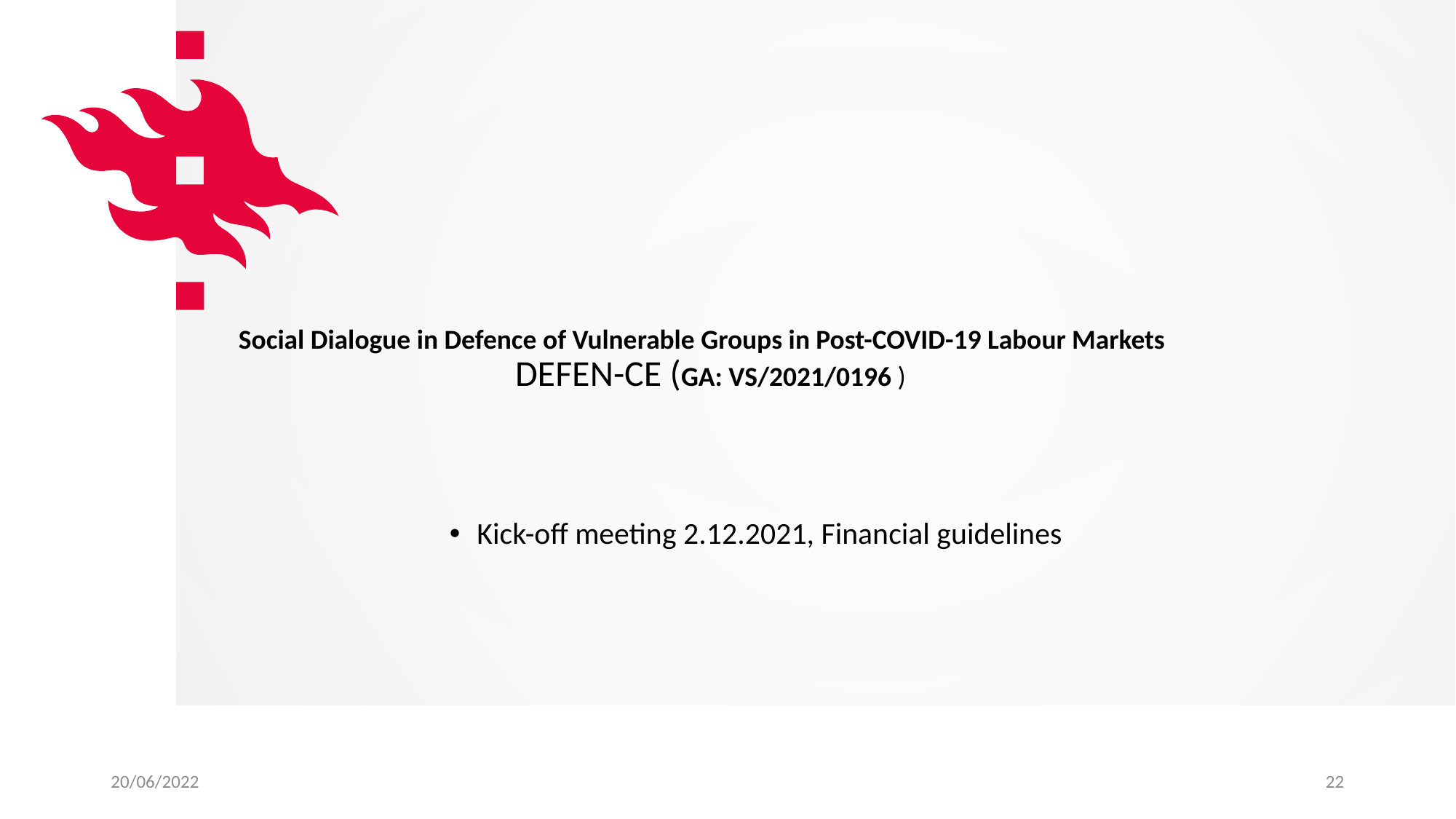

# Social Dialogue in Defence of Vulnerable Groups in Post-COVID-19 Labour Markets DEFEN-CE (GA: VS/2021/0196 )
Kick-off meeting 2.12.2021, Financial guidelines
20/06/2022
22